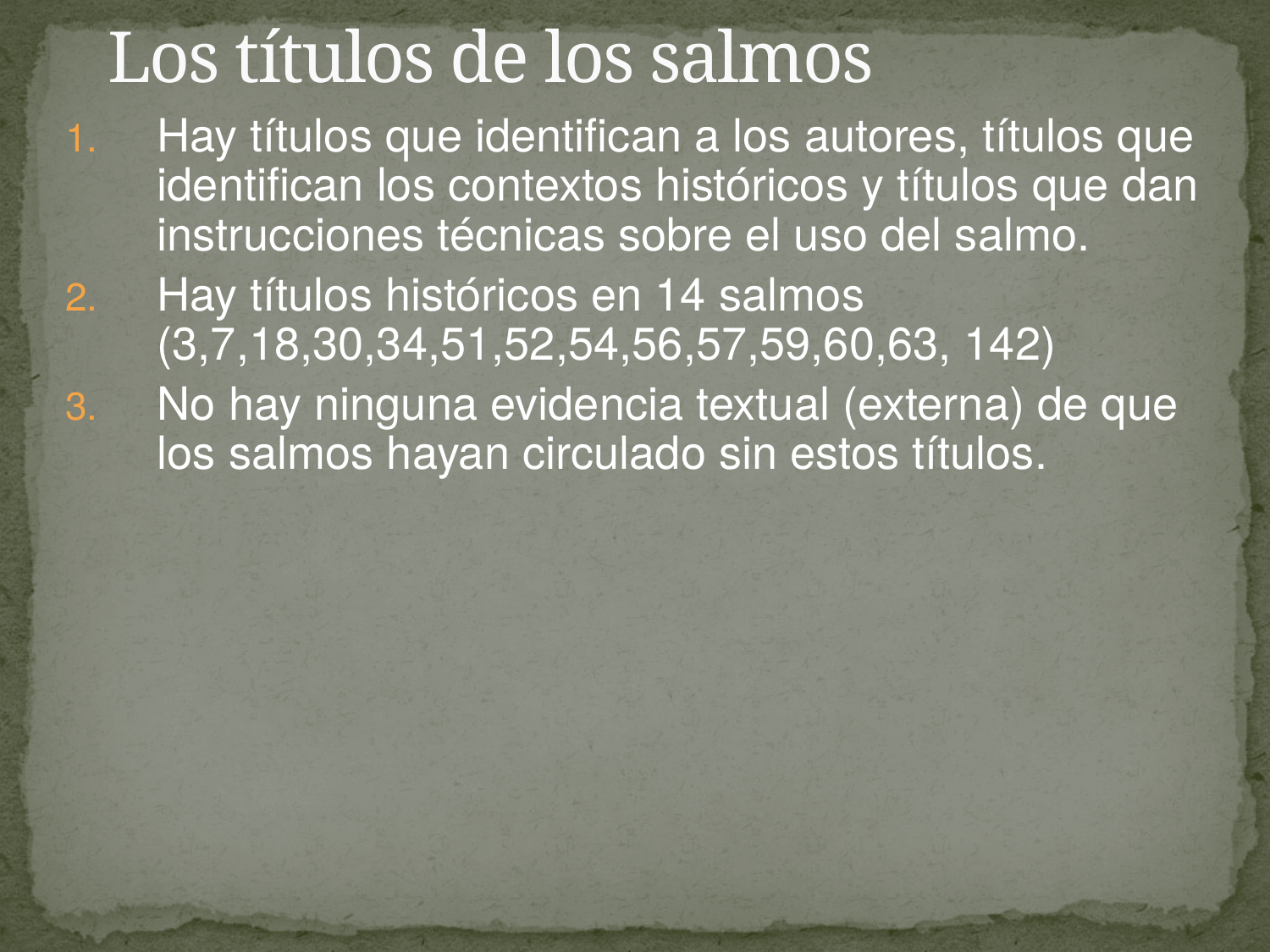

# Los títulos de los salmos
Hay títulos que identifican a los autores, títulos que identifican los contextos históricos y títulos que dan instrucciones técnicas sobre el uso del salmo.
Hay títulos históricos en 14 salmos (3,7,18,30,34,51,52,54,56,57,59,60,63, 142)
No hay ninguna evidencia textual (externa) de que los salmos hayan circulado sin estos títulos.